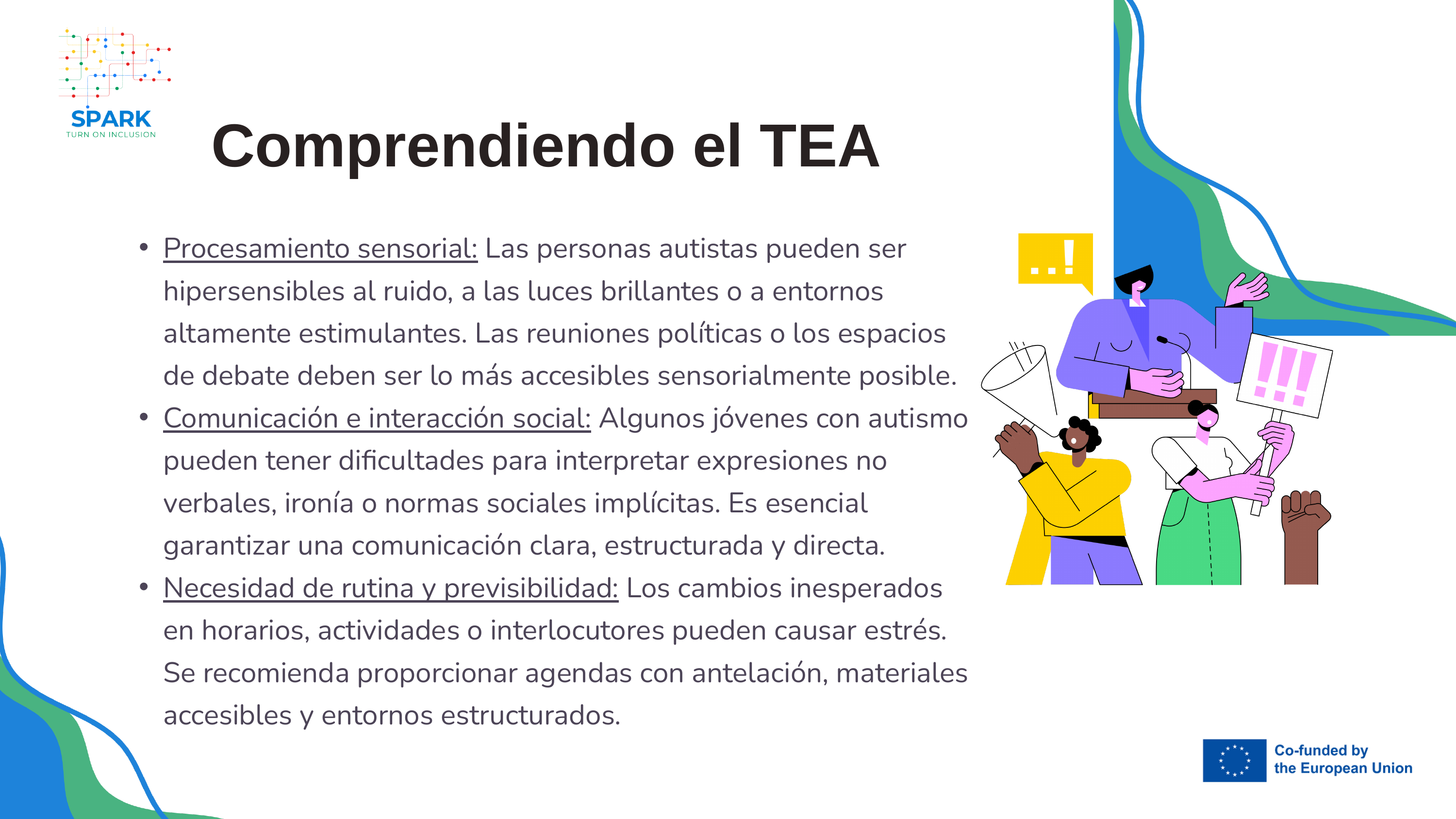

Comprendiendo el TEA
Procesamiento sensorial: Las personas autistas pueden ser hipersensibles al ruido, a las luces brillantes o a entornos altamente estimulantes. Las reuniones políticas o los espacios de debate deben ser lo más accesibles sensorialmente posible.
Comunicación e interacción social: Algunos jóvenes con autismo pueden tener dificultades para interpretar expresiones no verbales, ironía o normas sociales implícitas. Es esencial garantizar una comunicación clara, estructurada y directa.
Necesidad de rutina y previsibilidad: Los cambios inesperados en horarios, actividades o interlocutores pueden causar estrés. Se recomienda proporcionar agendas con antelación, materiales accesibles y entornos estructurados.